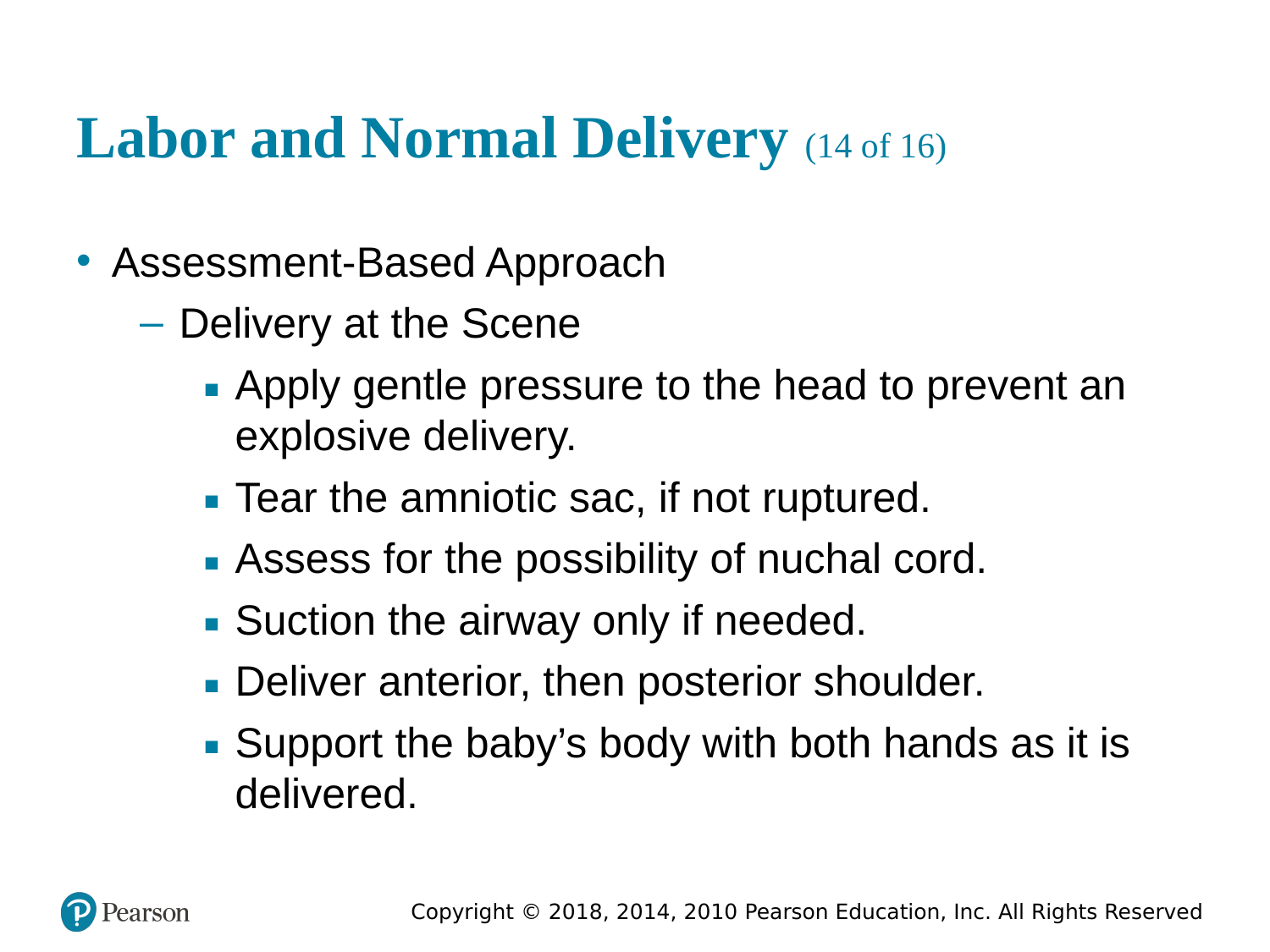

# Labor and Normal Delivery (14 of 16)
Assessment-Based Approach
Delivery at the Scene
Apply gentle pressure to the head to prevent an explosive delivery.
Tear the amniotic sac, if not ruptured.
Assess for the possibility of nuchal cord.
Suction the airway only if needed.
Deliver anterior, then posterior shoulder.
Support the baby’s body with both hands as it is delivered.